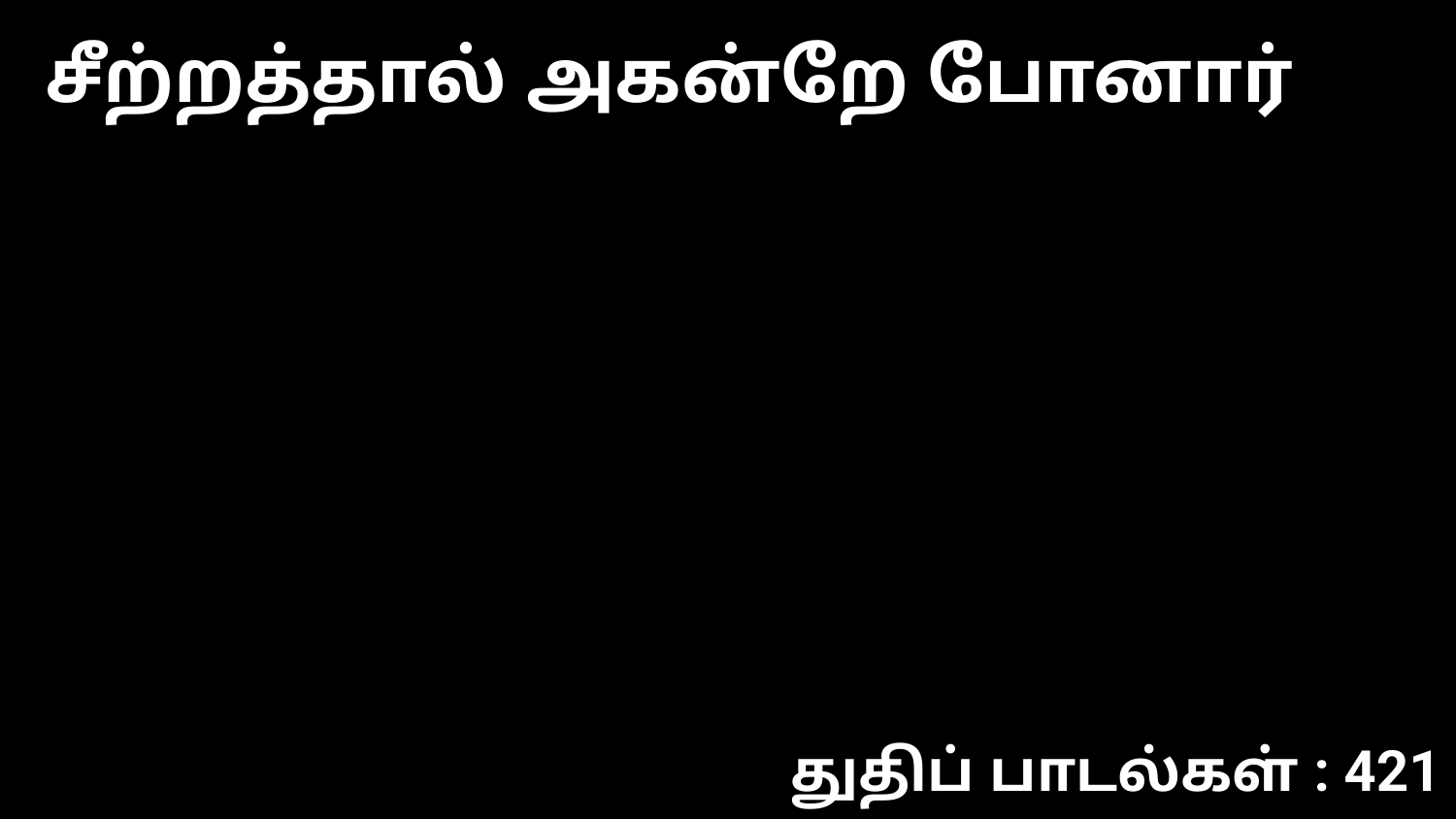

சீற்றத்தால் அகன்றே போனார்
துதிப் பாடல்கள் : 421